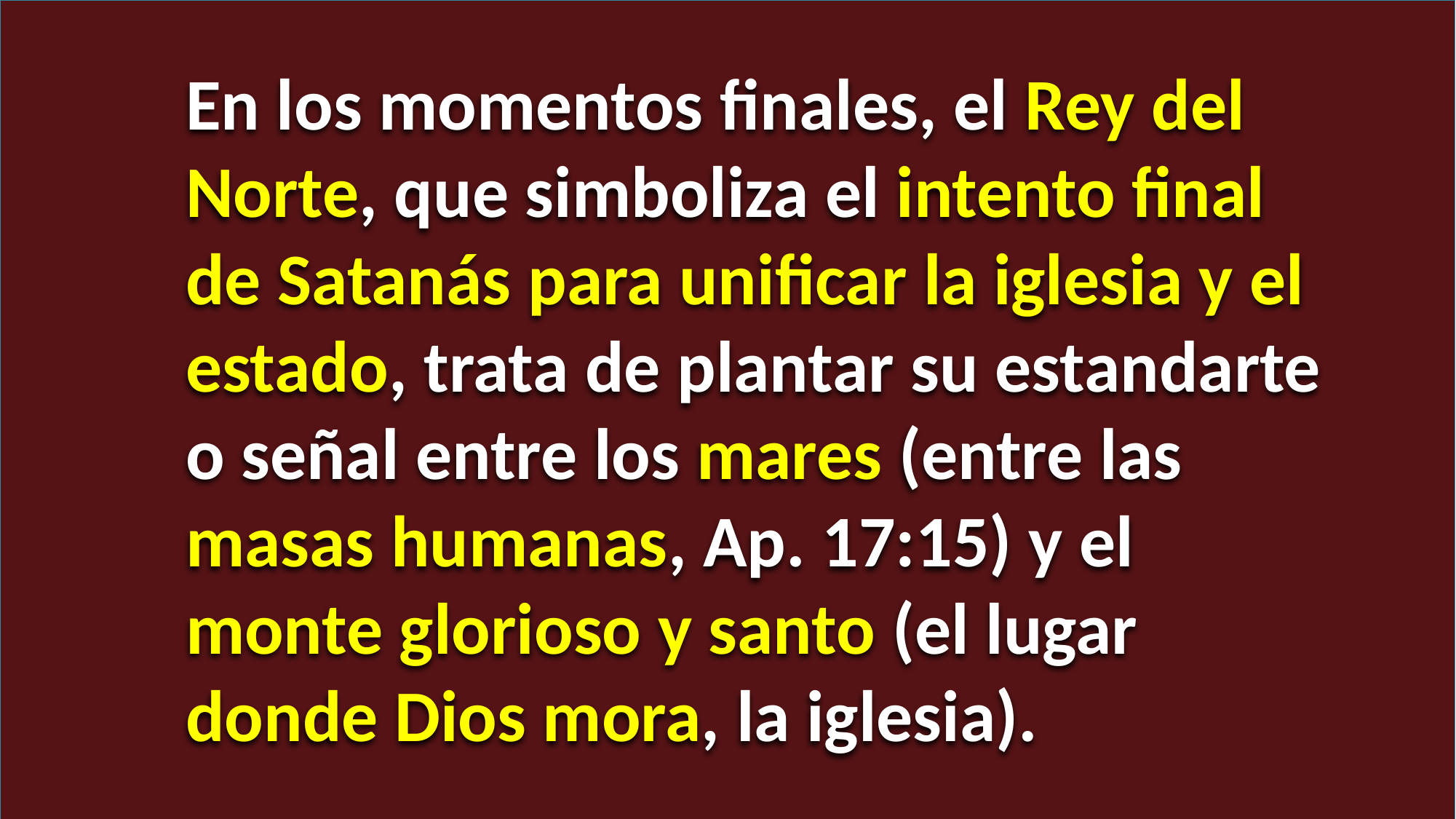

En los momentos finales, el Rey del Norte, que simboliza el intento final de Satanás para unificar la iglesia y el estado, trata de plantar su estandarte o señal entre los mares (entre las masas humanas, Ap. 17:15) y el monte glorioso y santo (el lugar donde Dios mora, la iglesia).